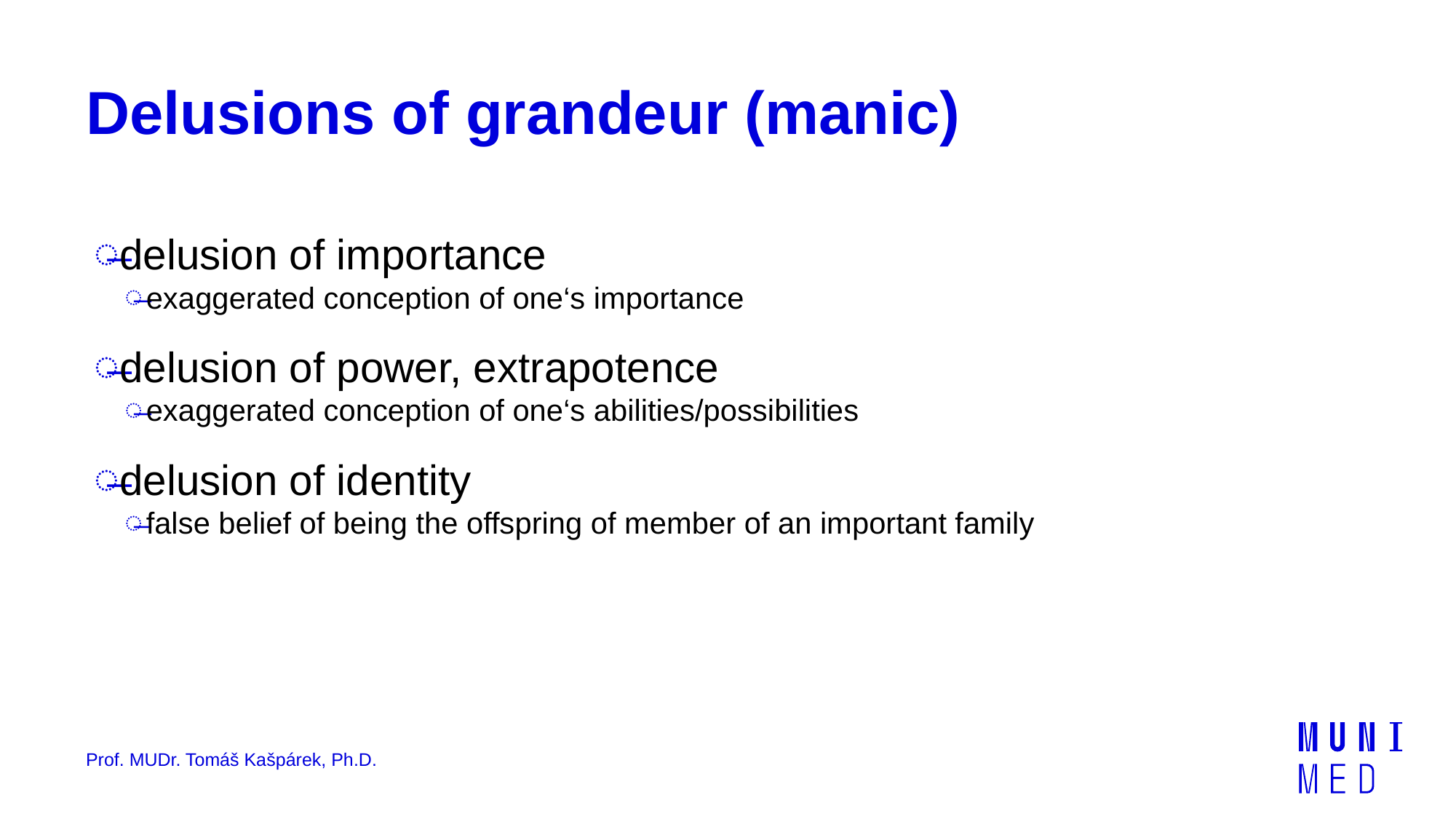

# Delusions of grandeur (manic)
delusion of importance
exaggerated conception of one‘s importance
delusion of power, extrapotence
exaggerated conception of one‘s abilities/possibilities
delusion of identity
false belief of being the offspring of member of an important family
Prof. MUDr. Tomáš Kašpárek, Ph.D.